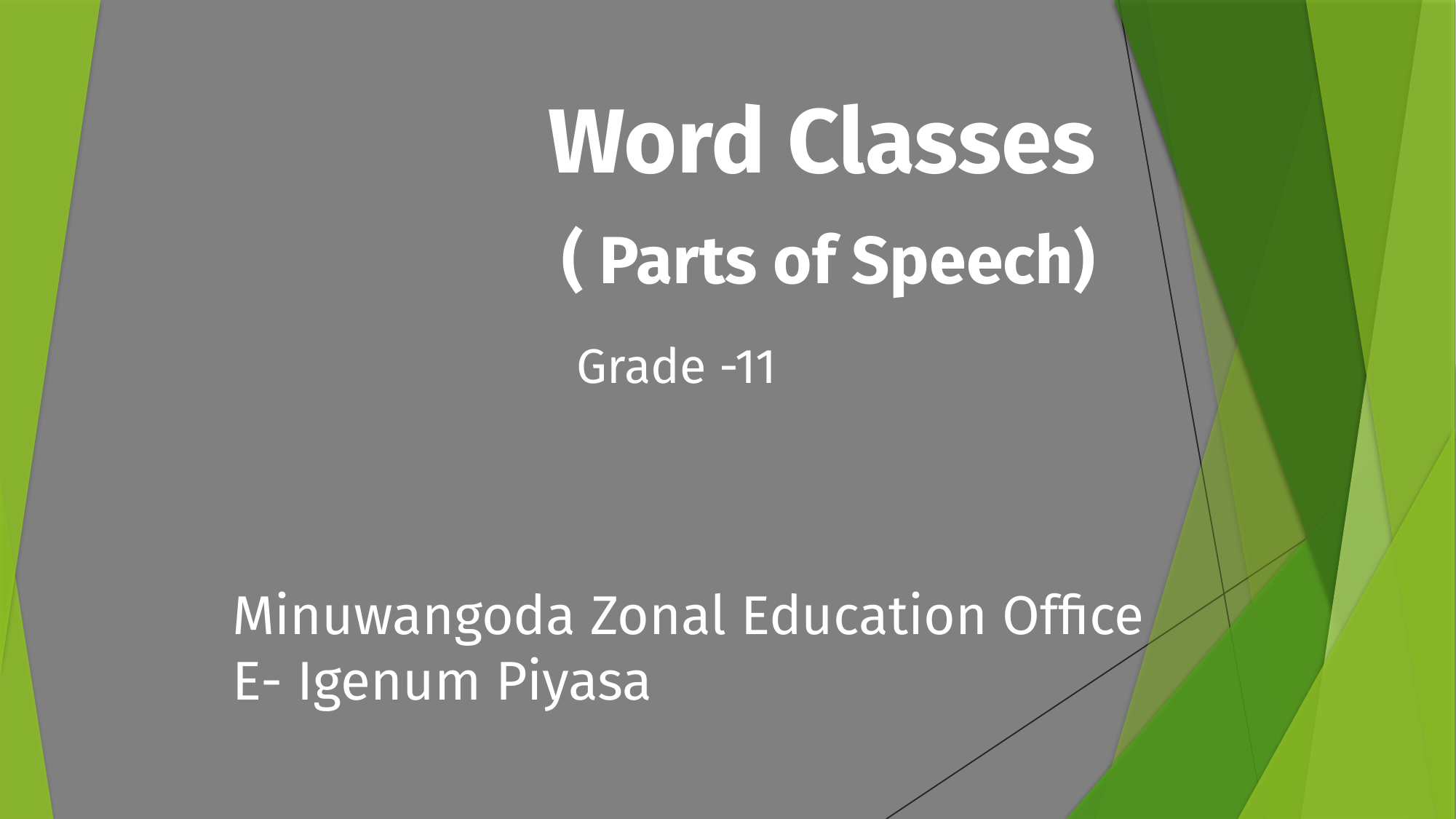

# Word Classes
( Parts of Speech)
                            Grade -11
Minuwangoda Zonal Education Office
E- Igenum Piyasa